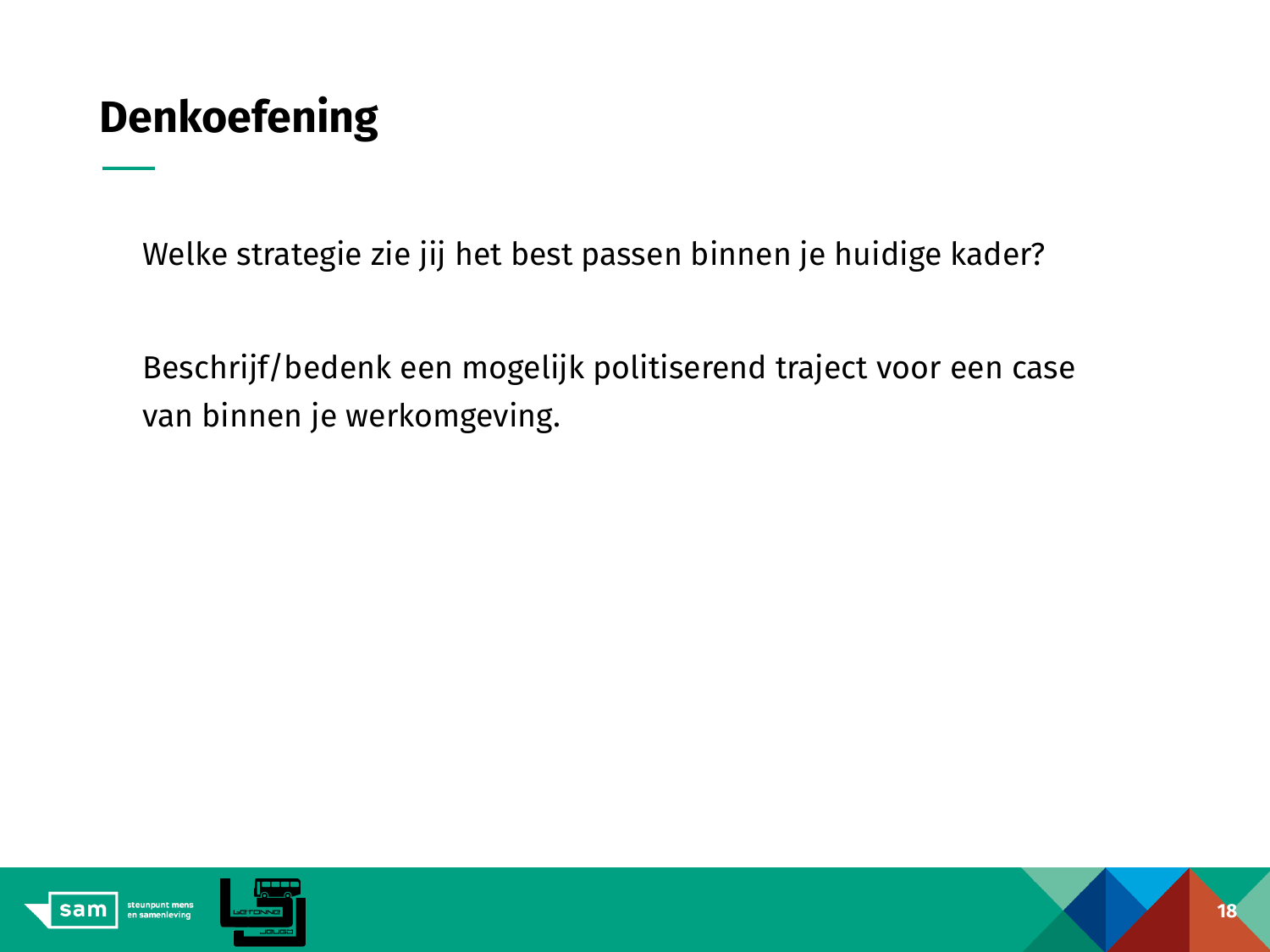

# Denkoefening
Welke strategie zie jij het best passen binnen je huidige kader?

Beschrijf/bedenk een mogelijk politiserend traject voor een case van binnen je werkomgeving.
18